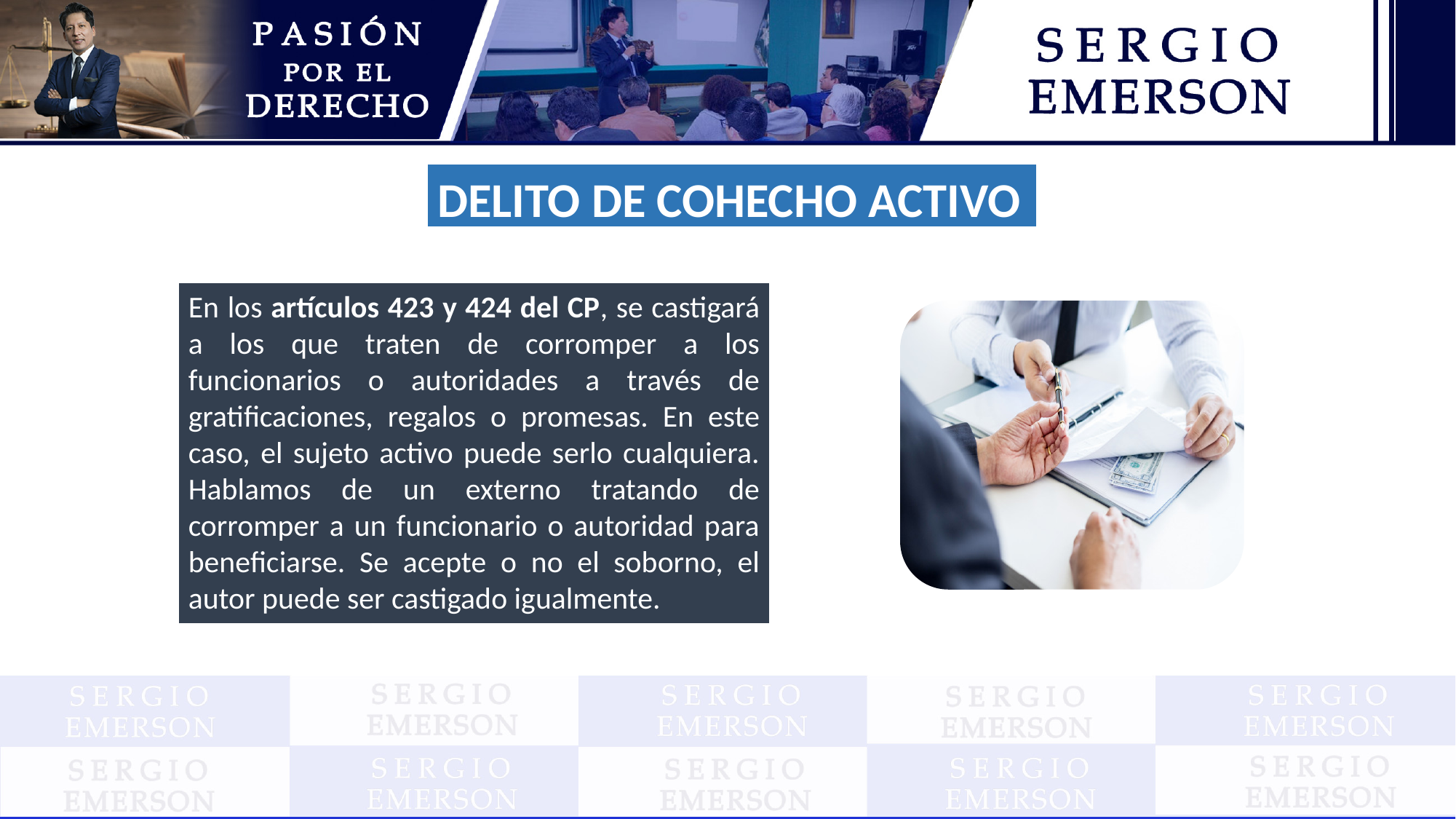

DELITO DE COHECHO ACTIVO
En los artículos 423 y 424 del CP, se castigará a los que traten de corromper a los funcionarios o autoridades a través de gratificaciones, regalos o promesas. En este caso, el sujeto activo puede serlo cualquiera. Hablamos de un externo tratando de corromper a un funcionario o autoridad para beneficiarse. Se acepte o no el soborno, el autor puede ser castigado igualmente.